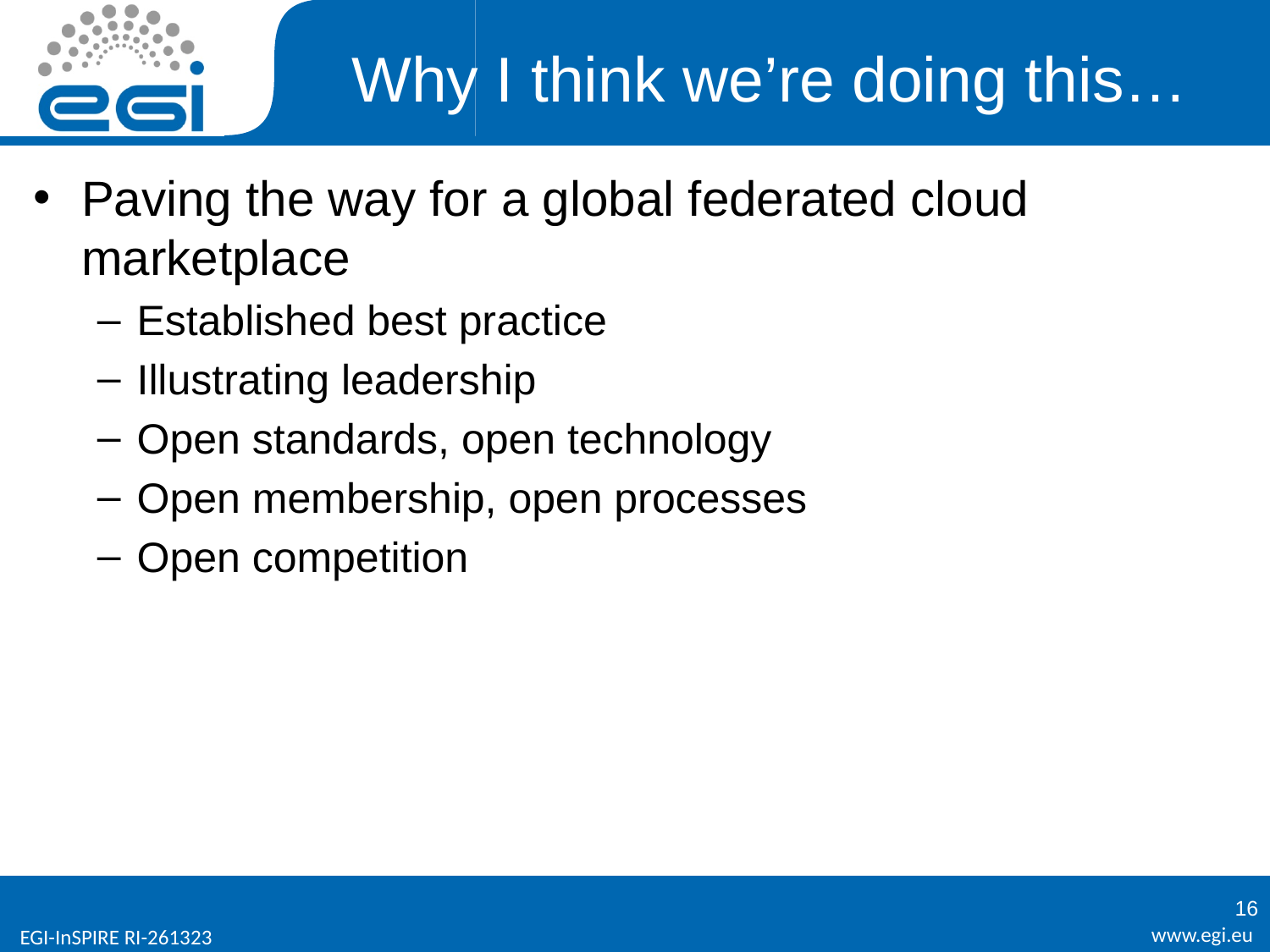

# Why I think we’re doing this…
Paving the way for a global federated cloud marketplace
Established best practice
Illustrating leadership
Open standards, open technology
Open membership, open processes
Open competition

16